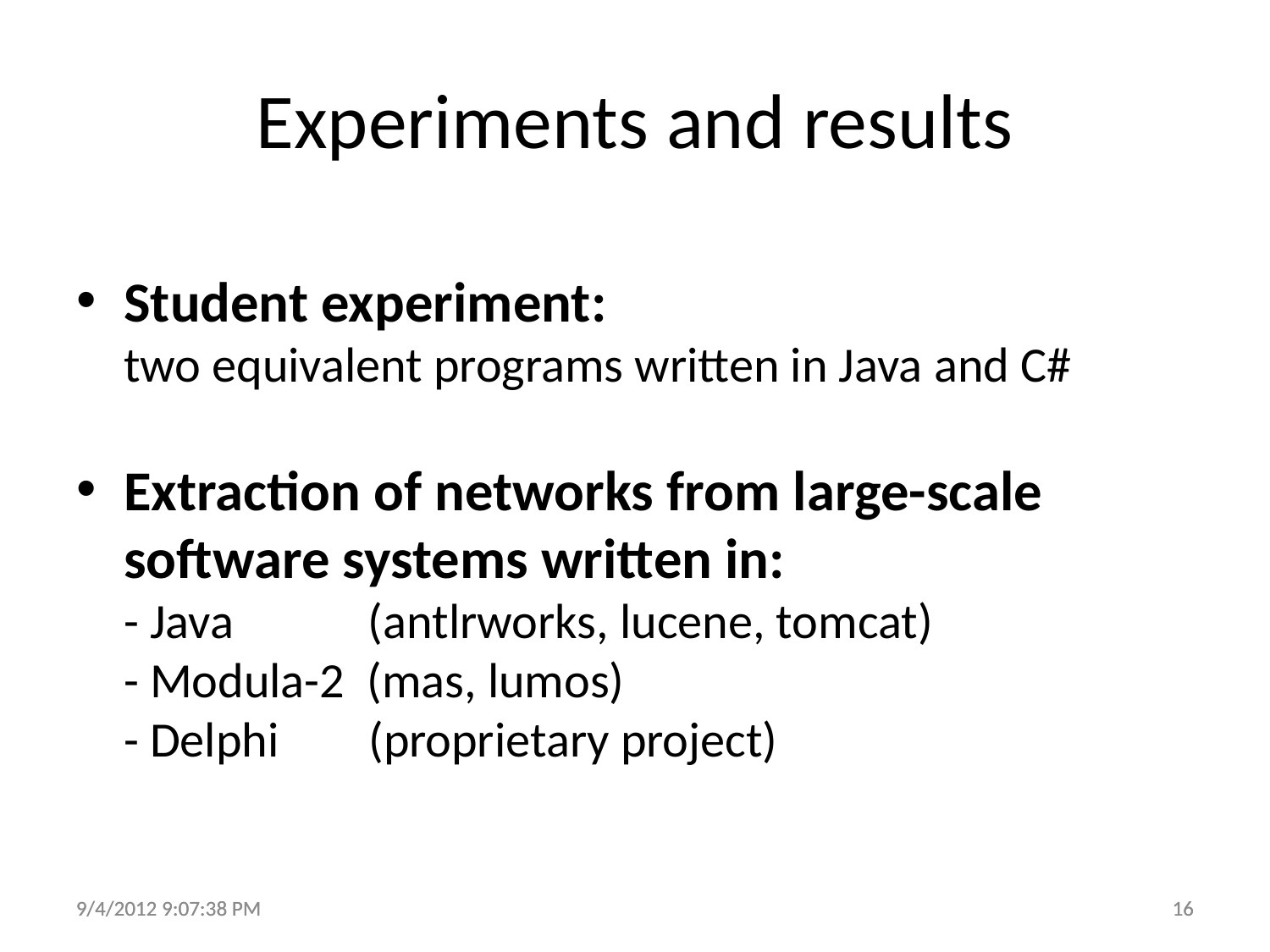

# Experiments and results

Student experiment:
two equivalent programs written in Java and C#
Extraction of networks from large-scale software systems written in:
- Java            (antlrworks, lucene, tomcat)
- Modula-2  (mas, lumos)
- Delphi        (proprietary project)
9/4/2012 9:07:38 PM
9/4/2012 9:07:38 PM
16
16